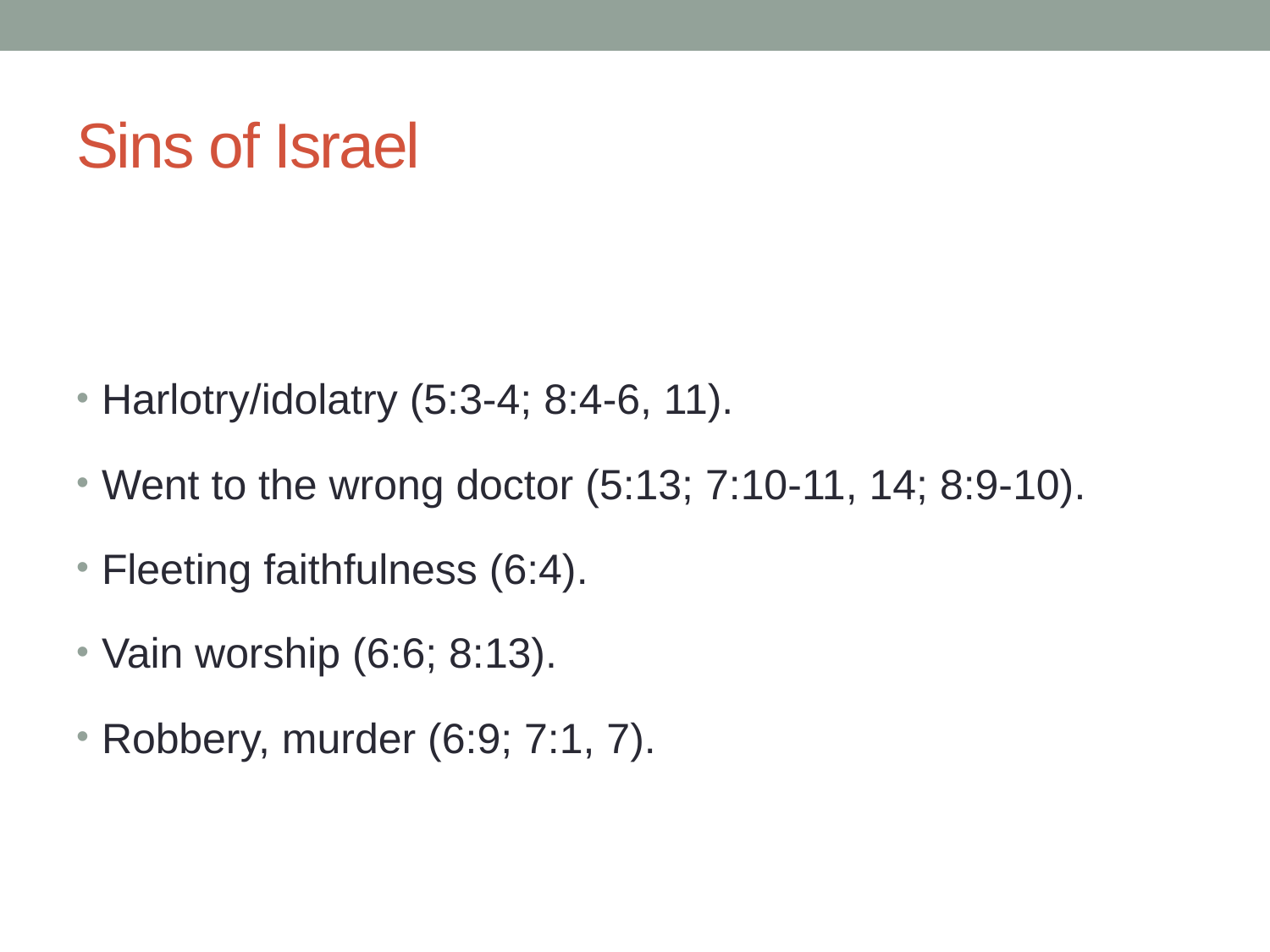

# Sins of Israel
Harlotry/idolatry (5:3-4; 8:4-6, 11).
Went to the wrong doctor (5:13; 7:10-11, 14; 8:9-10).
Fleeting faithfulness (6:4).
Vain worship (6:6; 8:13).
Robbery, murder (6:9; 7:1, 7).